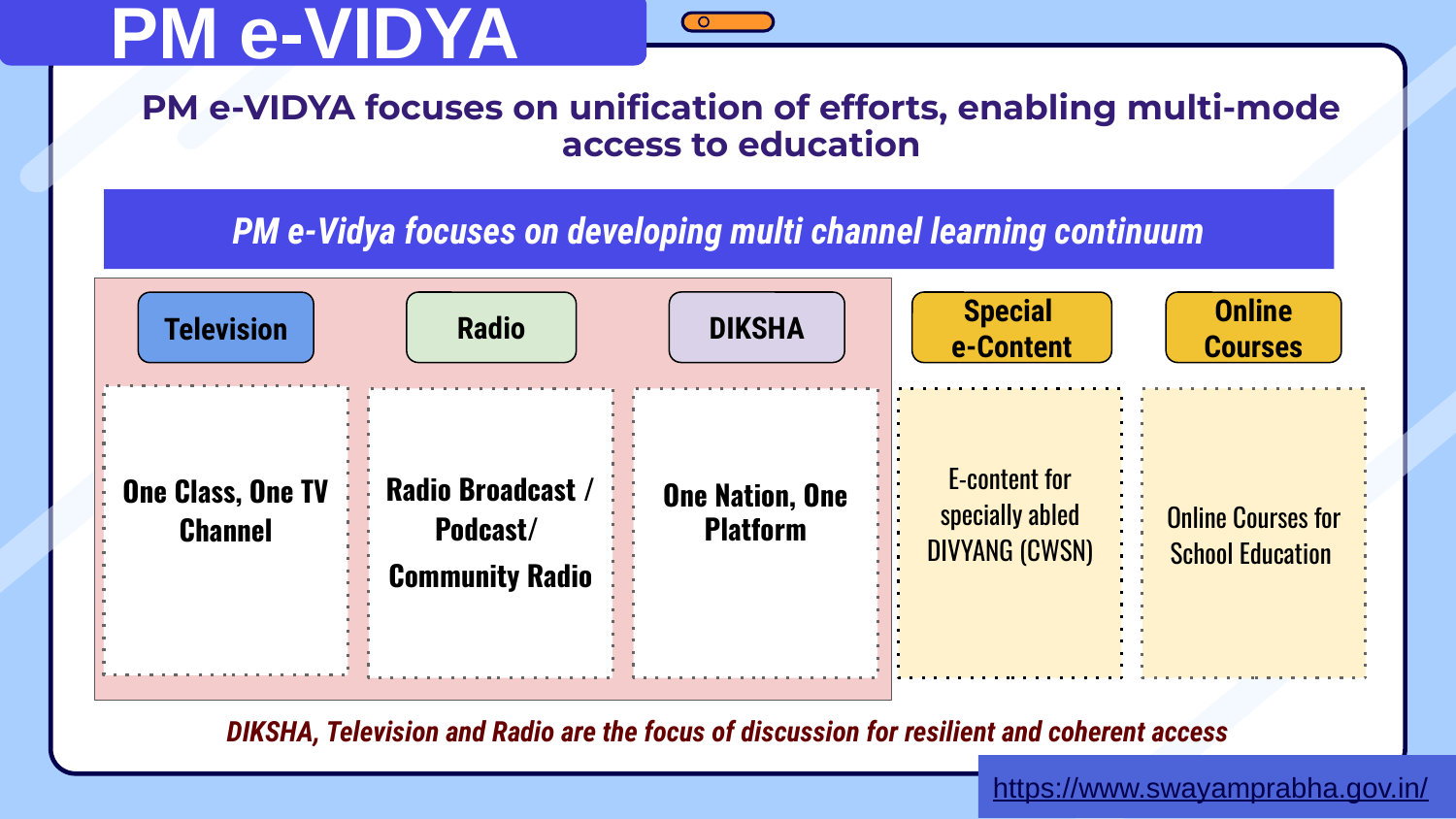

PM e-VIDYA
PM e-VIDYA focuses on unification of efforts, enabling multi-mode access to education
PM e-Vidya focuses on developing multi channel learning continuum

DIKSHA
Special
e-Content
Radio
Online Courses

Television

One Class, One TV Channel

Radio Broadcast / Podcast/
Community Radio

One Nation, One Platform

E-content for specially abled DIVYANG (CWSN)

Online Courses for School Education
DIKSHA, Television and Radio are the focus of discussion for resilient and coherent access
https://www.swayamprabha.gov.in/